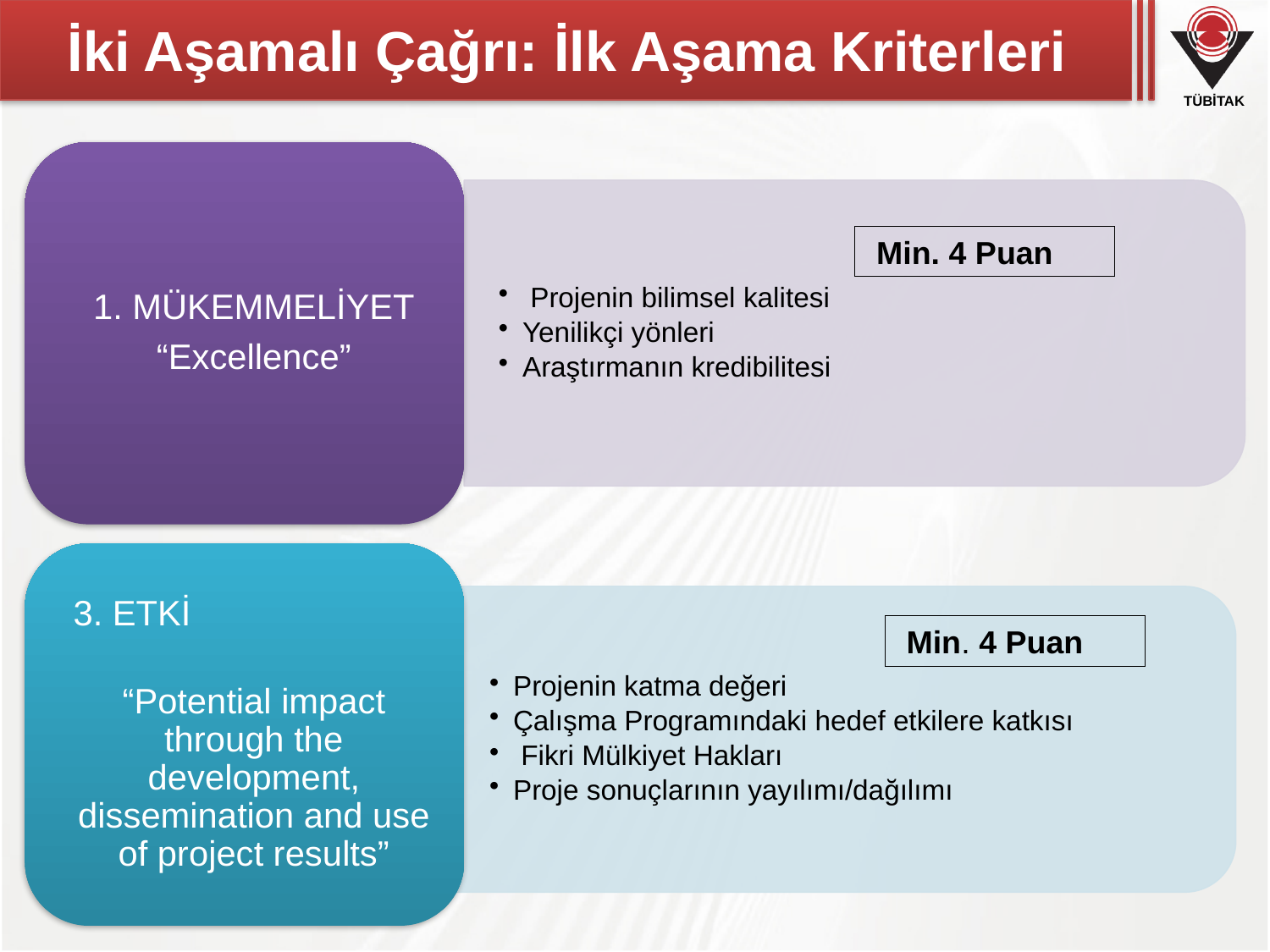

# İki Aşamalı Çağrı: İlk Aşama Kriterleri
 Projenin bilimsel kalitesi
Yenilikçi yönleri
Araştırmanın kredibilitesi
1. MÜKEMMELİYET
“Excellence”
Projenin katma değeri
Çalışma Programındaki hedef etkilere katkısı
 Fikri Mülkiyet Hakları
Proje sonuçlarının yayılımı/dağılımı
3. ETKİ
“Potential impact through the development, dissemination and use of project results”
 Min. 4 Puan
 Min. 4 Puan